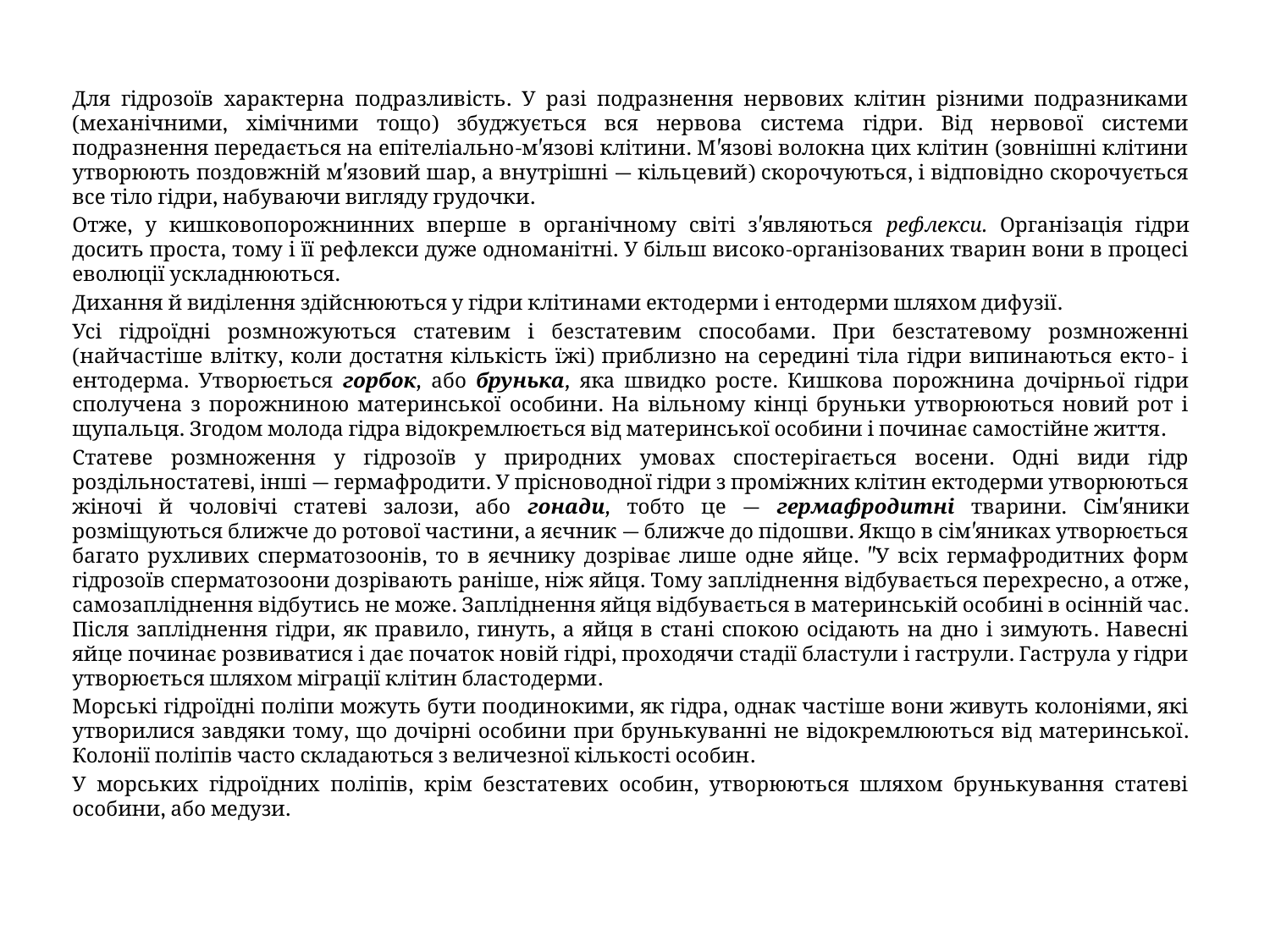

Для гідрозоїв характерна подразливість. У разі подраз­нення нервових клітин різними подразниками (механіч­ними, хімічними тощо) збуджується вся нервова система гідри. Від нервової системи подразнення передається на епітеліально-м'язові клітини. М'язові волокна цих клітин (зовнішні клітини утворюють поздовжній м'язовий шар, а внутрішні — кільцевий) скорочуються, і відповідно ско­рочується все тіло гідри, набуваючи вигляду грудочки.
Отже, у кишковопорожнинних вперше в органічному світі з'являються рефлекси. Організація гідри досить проста, тому і її рефлекси дуже одноманітні. У більш високо-організованих тварин вони в процесі еволюції ускладнюються.
Дихання й виділення здійснюються у гідри клітинами ектодерми і ентодерми шляхом дифузії.
Усі гідроїдні розмножуються статевим і безстатевим способами. При безстатевому розмноженні (найчастіше влітку, коли достатня кількість їжі) приблизно на середині тіла гідри випинаються екто- і ентодерма. Утворюється горбок, або брунька, яка швидко росте. Кишкова порожни­на дочірньої гідри сполучена з порожниною материнської особини. На вільному кінці бруньки утворюються новий рот і щупальця. Згодом молода гідра відокремлюється від материнської особини і починає самостійне життя.
Статеве розмноження у гідрозоїв у природних умовах спостерігається восени. Одні види гідр роздільностатеві, інші — гермафродити. У прісноводної гідри з проміжних клітин ектодерми утворюються жіночі й чоловічі статеві залози, або гонади, тобто це — гермафродитні тварини. Сім'яники розміщуються ближче до ротової частини, а яєчник — ближче до підошви. Якщо в сім'яниках утворюється багато рухливих сперматозоонів, то в яєчнику дозріває лише одне яйце. "У всіх гермафродитних форм гідрозоїв сперматозоони дозрівають раніше, ніж яйця. Тому запліднення відбувається перехресно, а отже, самозаплід­нення відбутись не може. Запліднення яйця відбувається в материнській особині в осінній час. Після запліднення гідри, як правило, гинуть, а яйця в стані спокою осідають на дно і зимують. Навесні яйце починає розвиватися і дає початок новій гідрі, проходячи стадії бластули і гаструли. Гаструла у гідри утворюється шляхом міграції клітин бластодерми.
Морські гідроїдні поліпи можуть бути поодинокими, як гідра, однак частіше вони живуть колоніями, які утворилися завдяки тому, що дочірні особини при брунькуванні не відокремлюються від материнської. Колонії поліпів часто складаються з величезної кількості особин.
У морських гідроїдних поліпів, крім безстатевих особин, утворюються шляхом брунькування статеві особини, або медузи.